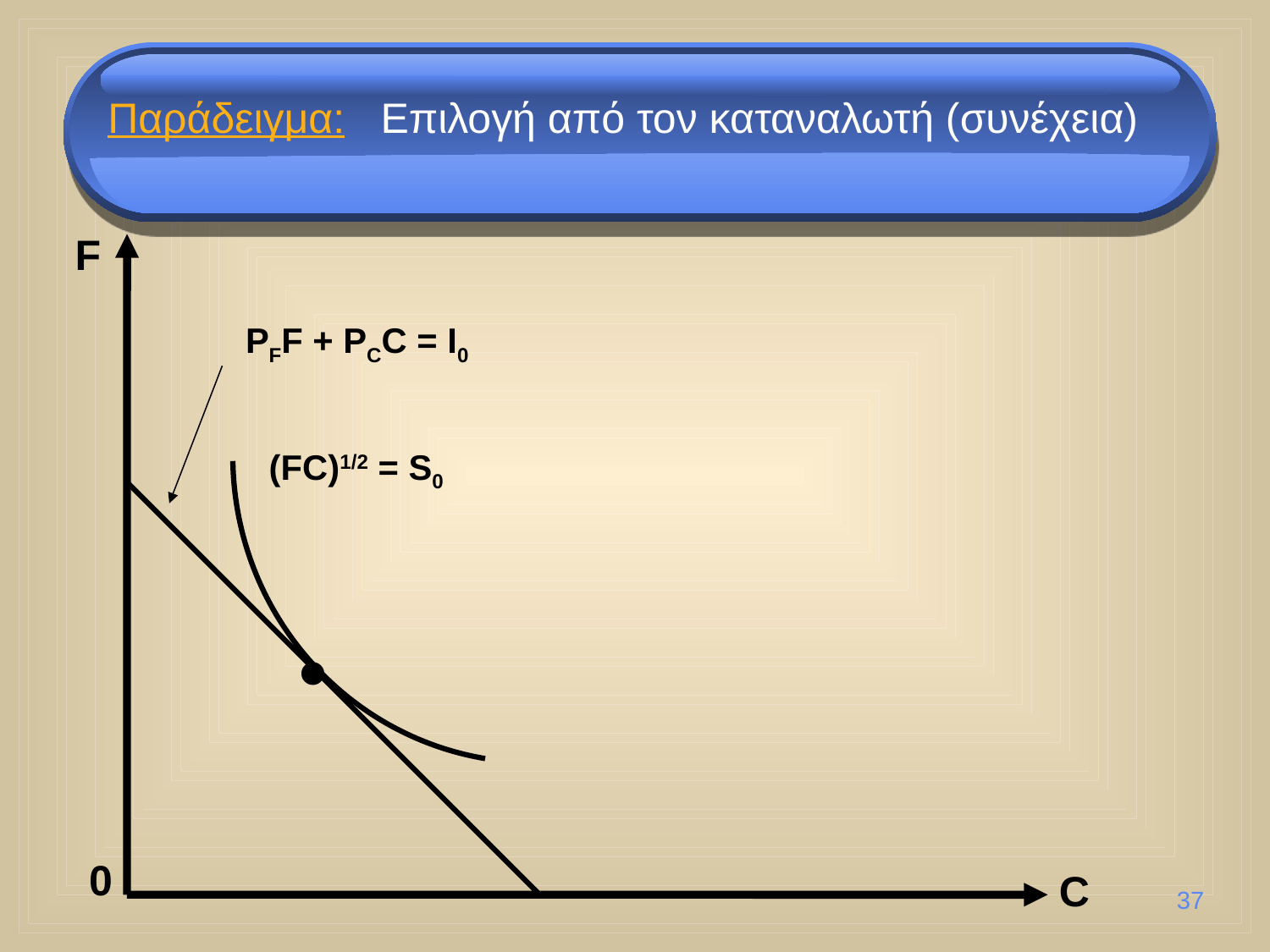

Παράδειγμα:   Επιλογή από τον καταναλωτή (συνέχεια)
F

PFF + PCC = I0

(FC)1/2 = S0

•
0
C
37